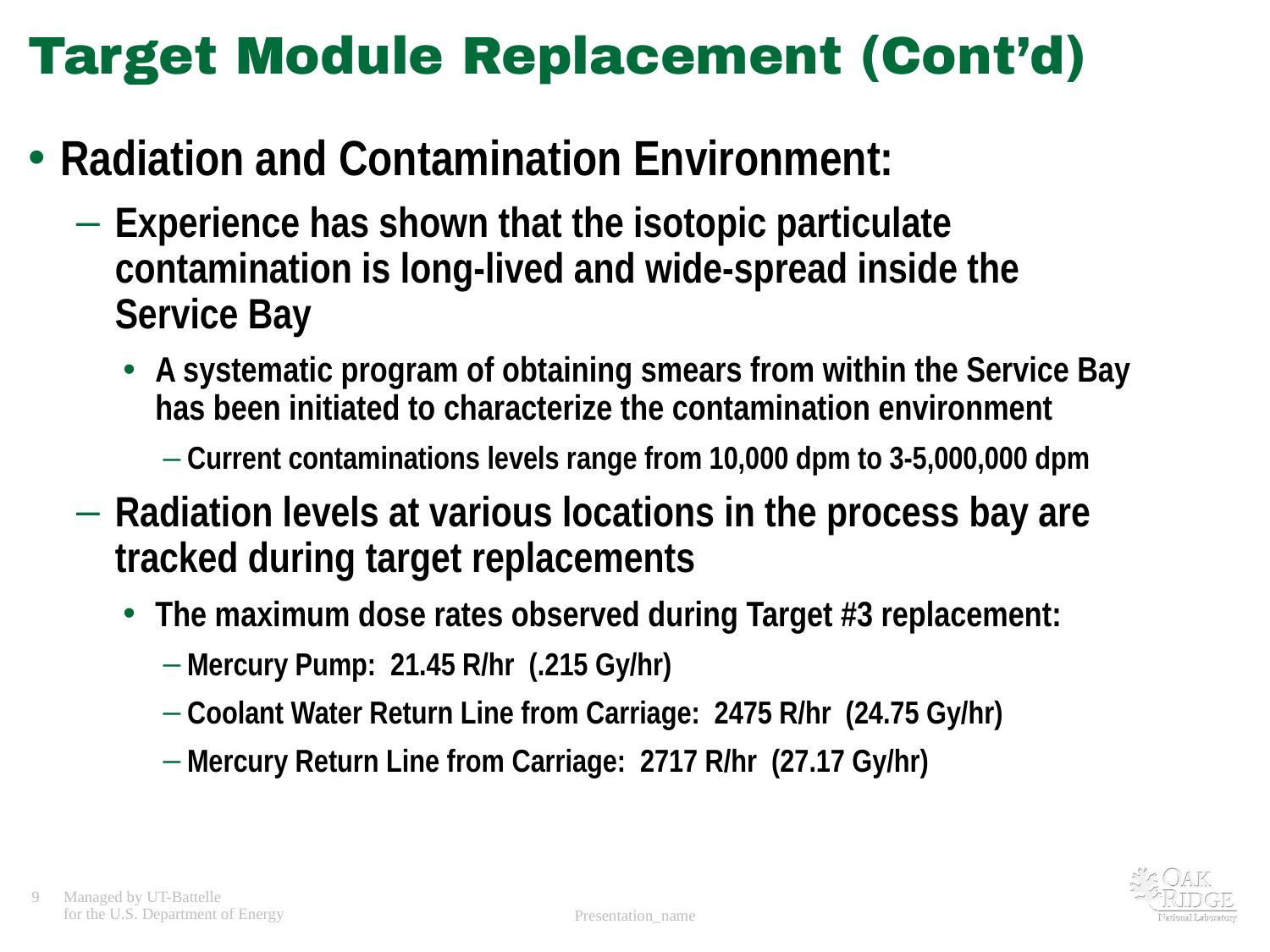

# Target Module Replacement (Cont’d)
Radiation and Contamination Environment:
Experience has shown that the isotopic particulate contamination is long-lived and wide-spread inside the Service Bay
A systematic program of obtaining smears from within the Service Bay has been initiated to characterize the contamination environment
Current contaminations levels range from 10,000 dpm to 3-5,000,000 dpm
Radiation levels at various locations in the process bay are tracked during target replacements
The maximum dose rates observed during Target #3 replacement:
Mercury Pump:  21.45 R/hr  (.215 Gy/hr)
Coolant Water Return Line from Carriage:  2475 R/hr  (24.75 Gy/hr)
Mercury Return Line from Carriage:  2717 R/hr  (27.17 Gy/hr)